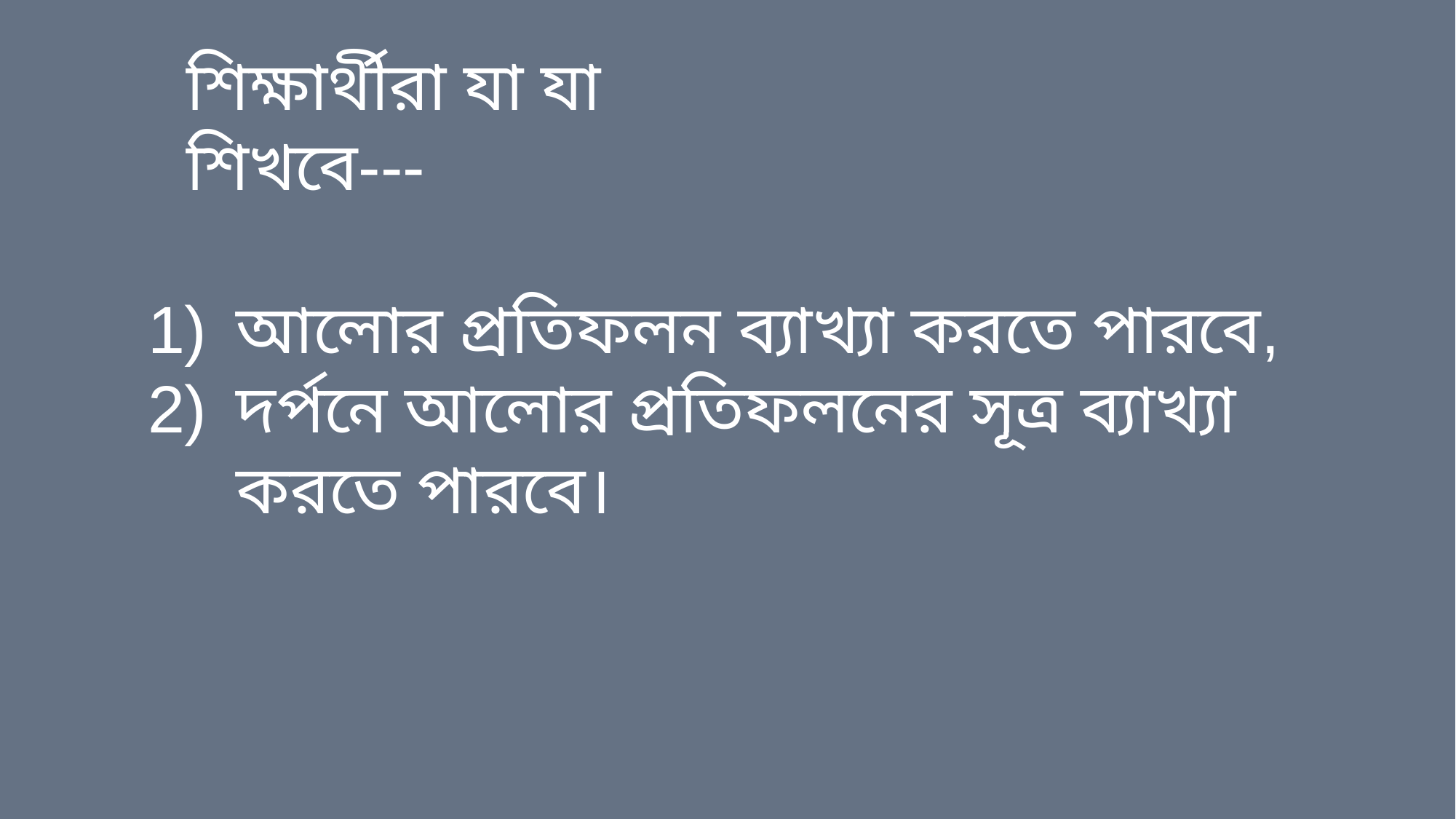

শিক্ষার্থীরা যা যা শিখবে---
আলোর প্রতিফলন ব্যাখ্যা করতে পারবে,
দর্পনে আলোর প্রতিফলনের সূত্র ব্যাখ্যা করতে পারবে।